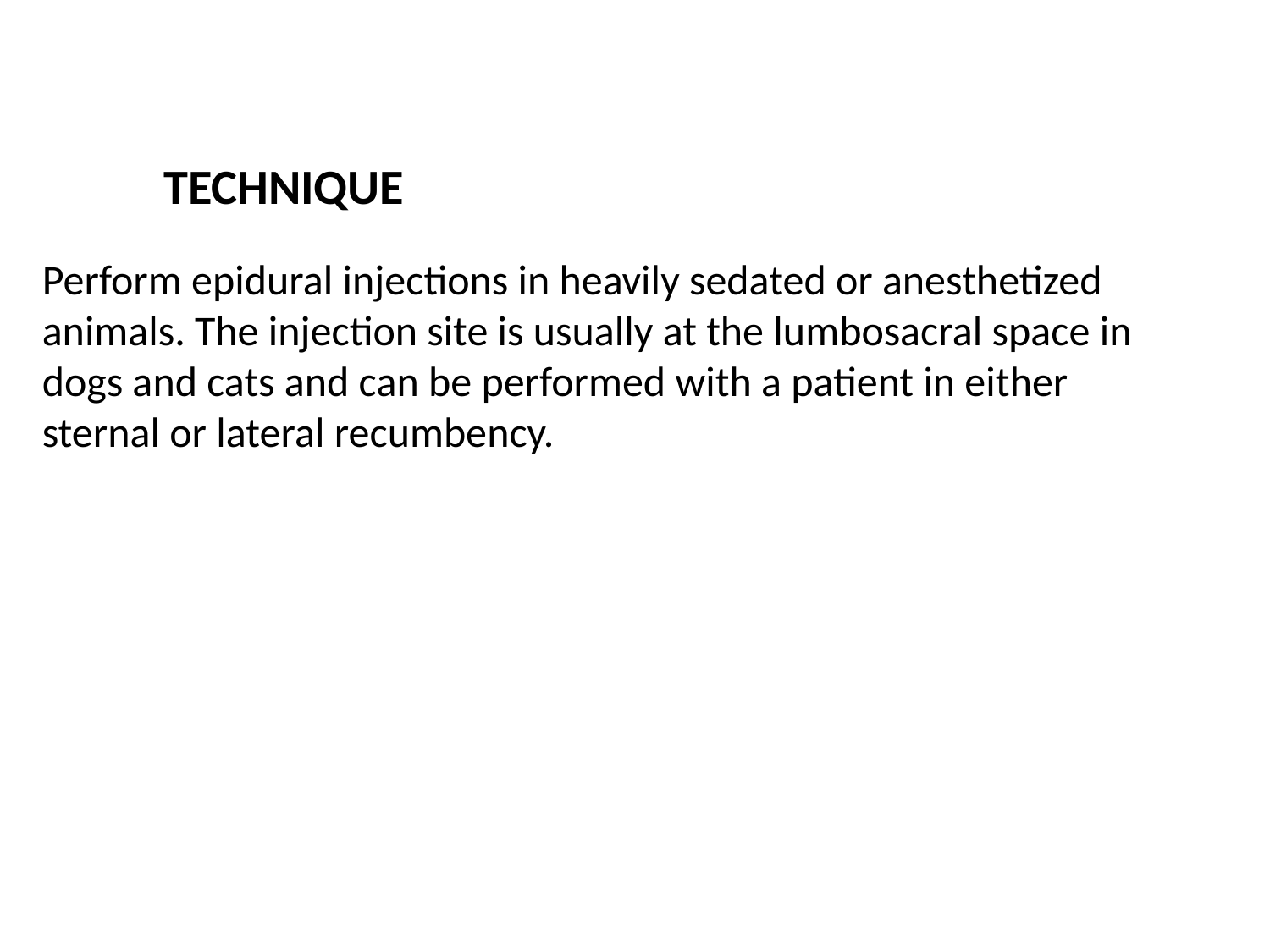

TECHNIQUE

Perform epidural injections in heavily sedated or anesthetized animals. The injection site is usually at the lumbosacral space in dogs and cats and can be performed with a patient in either sternal or lateral recumbency.